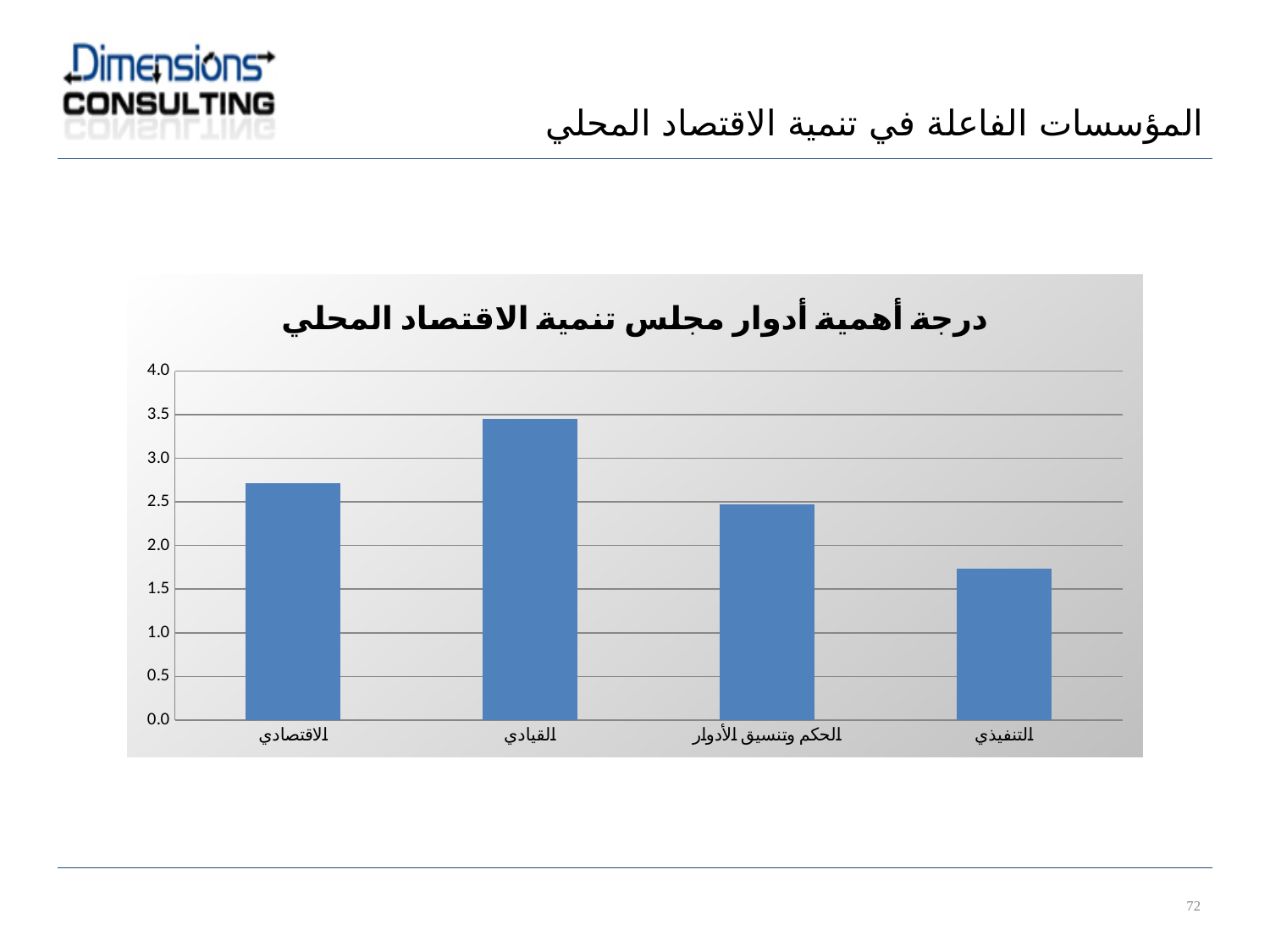

المؤسسات الفاعلة في تنمية الاقتصاد المحلي

### Chart: درجة أهمية أدوار مجلس تنمية الاقتصاد المحلي

| Category |  |
|---|---|
| الاقتصادي | 2.7142857142857144 |
| القيادي | 3.448979591836735 |
| الحكم وتنسيق الأدوار | 2.469387755102042 |
| التنفيذي | 1.73469387755102 |